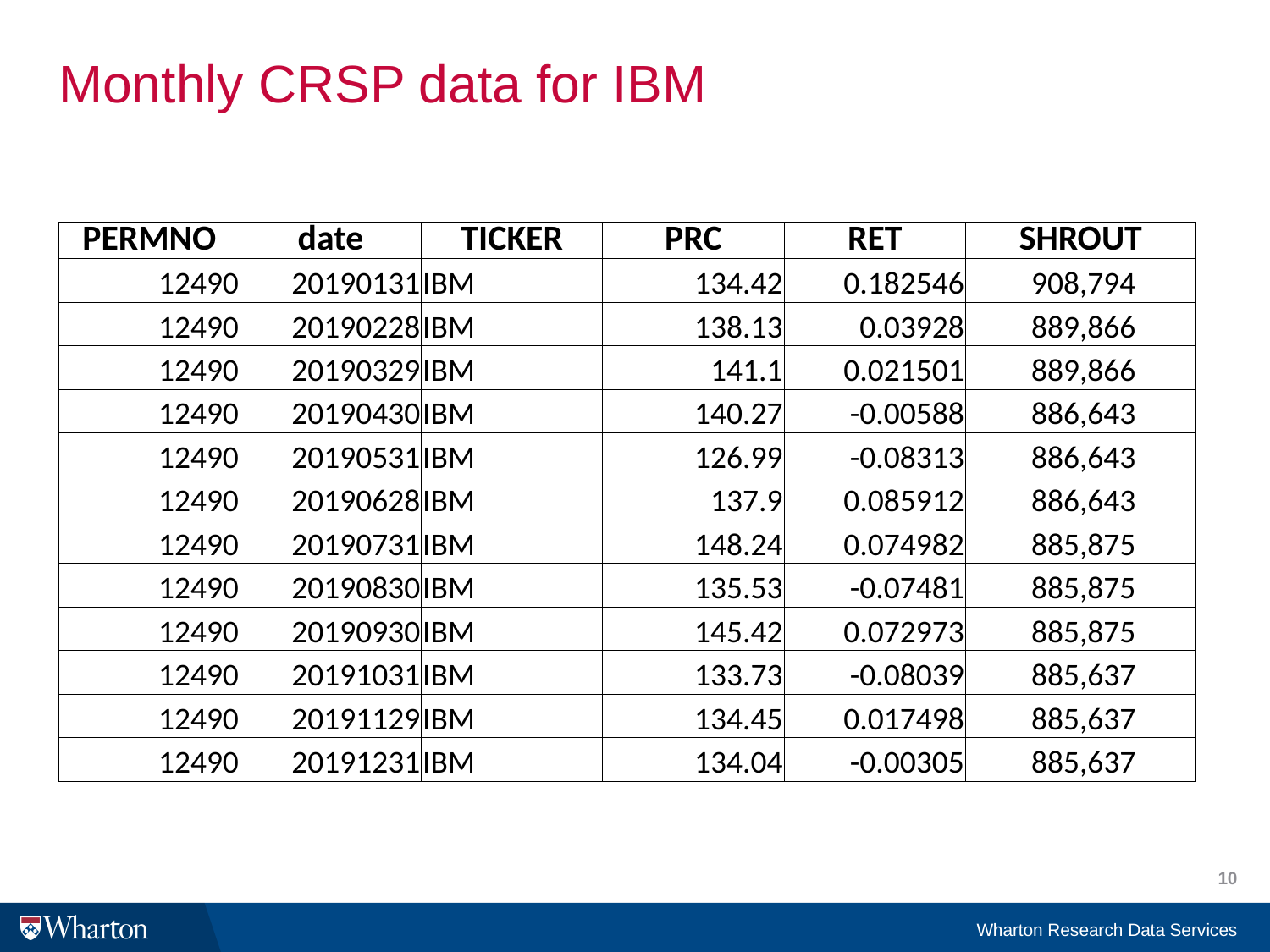

# Monthly CRSP data for IBM
| PERMNO | date | TICKER | PRC | RET | SHROUT |
| --- | --- | --- | --- | --- | --- |
| 12490 | 20190131 | IBM | 134.42 | 0.182546 | 908,794 |
| 12490 | 20190228 | IBM | 138.13 | 0.03928 | 889,866 |
| 12490 | 20190329 | IBM | 141.1 | 0.021501 | 889,866 |
| 12490 | 20190430 | IBM | 140.27 | -0.00588 | 886,643 |
| 12490 | 20190531 | IBM | 126.99 | -0.08313 | 886,643 |
| 12490 | 20190628 | IBM | 137.9 | 0.085912 | 886,643 |
| 12490 | 20190731 | IBM | 148.24 | 0.074982 | 885,875 |
| 12490 | 20190830 | IBM | 135.53 | -0.07481 | 885,875 |
| 12490 | 20190930 | IBM | 145.42 | 0.072973 | 885,875 |
| 12490 | 20191031 | IBM | 133.73 | -0.08039 | 885,637 |
| 12490 | 20191129 | IBM | 134.45 | 0.017498 | 885,637 |
| 12490 | 20191231 | IBM | 134.04 | -0.00305 | 885,637 |
10
Wharton Research Data Services